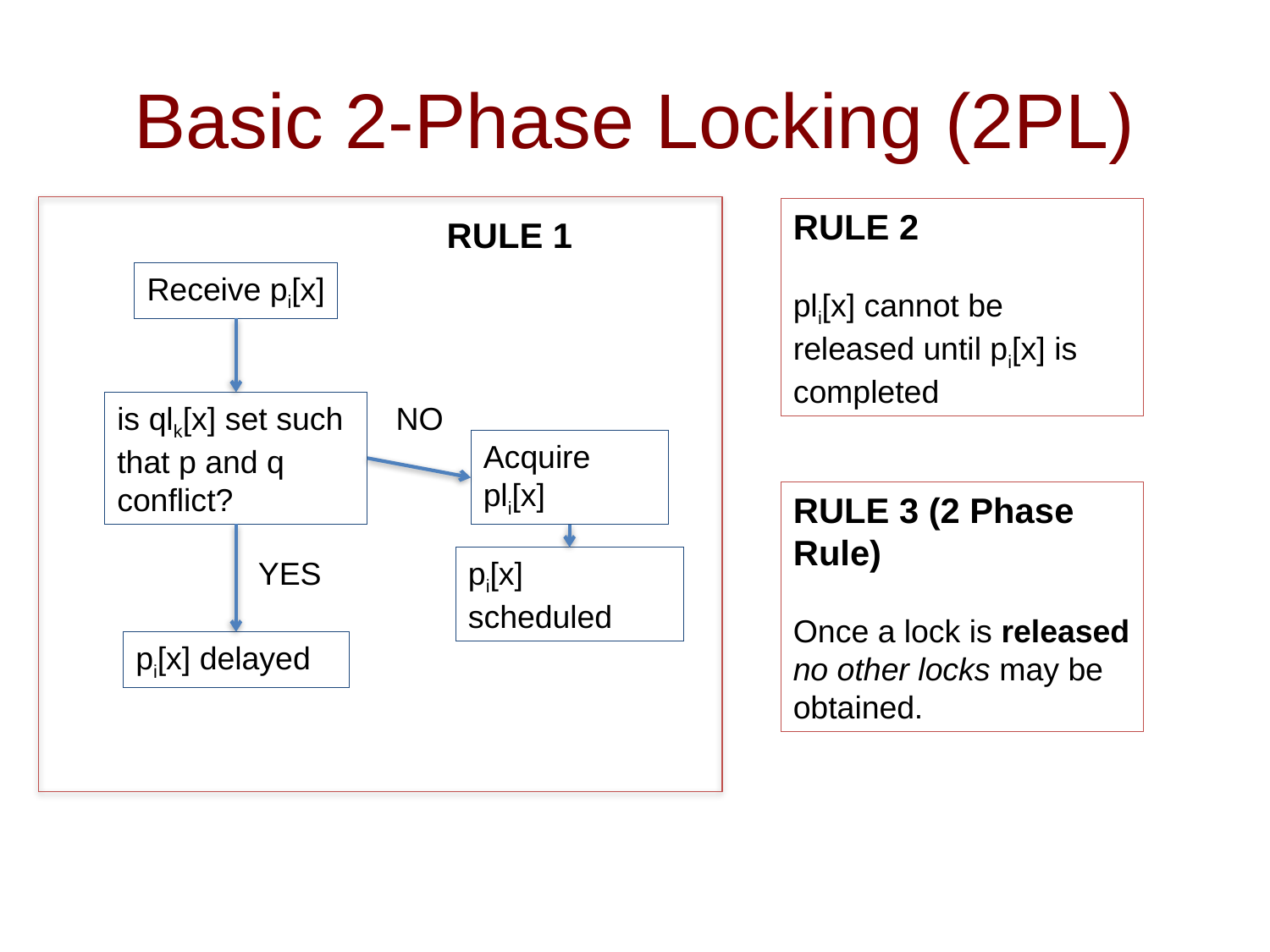

# Basic 2-Phase Locking (2PL)

RULE 2

pli[x] cannot be released until pi[x] is completed
RULE 1
Receive pi[x]
is qlk[x] set such that p and q conflict?
NO
Acquire pli[x]
RULE 3 (2 Phase Rule)

Once a lock is released no other locks may be obtained.
YES
pi[x] scheduled
pi[x] delayed